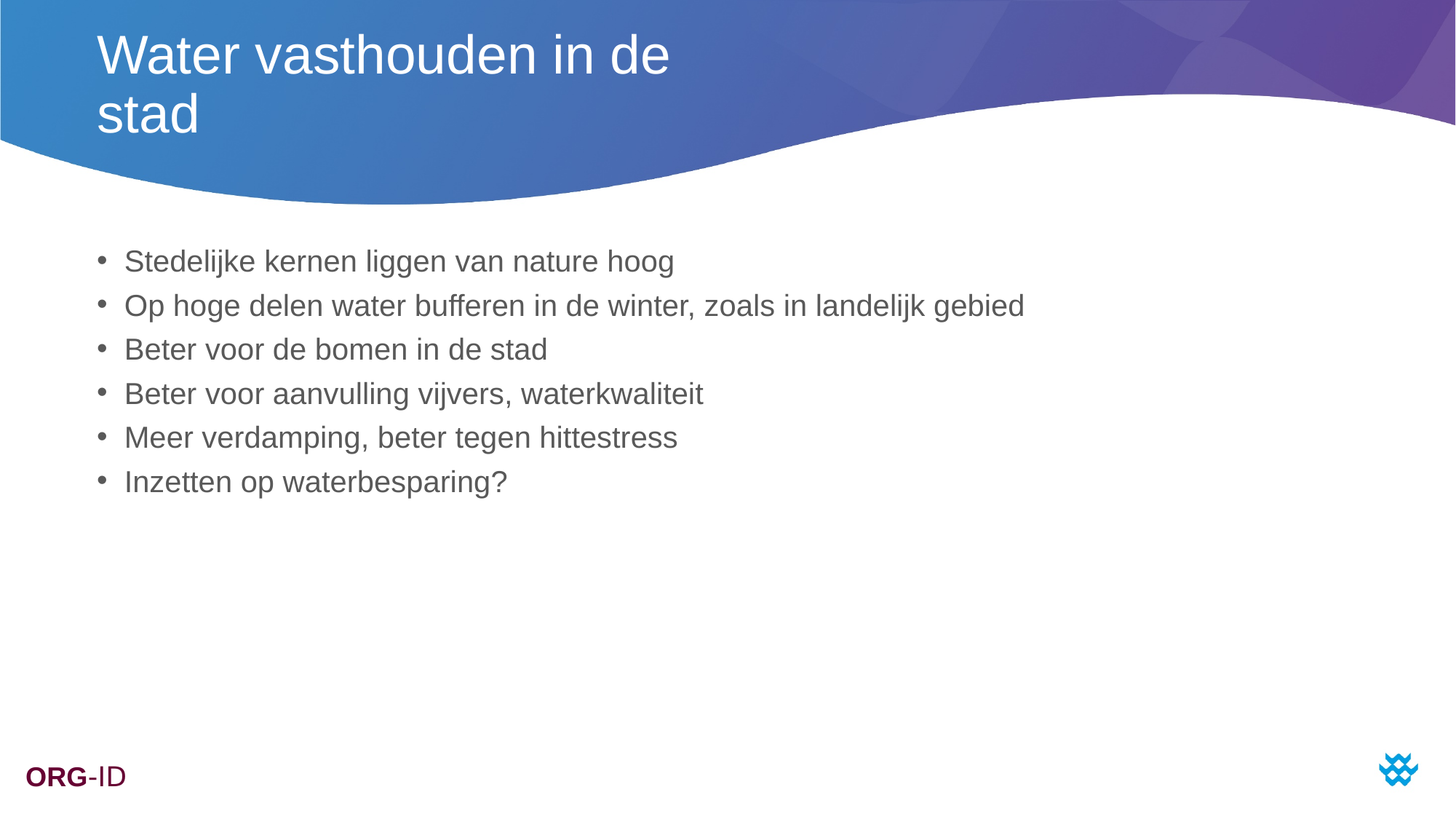

# Water vasthouden in de stad
Stedelijke kernen liggen van nature hoog
Op hoge delen water bufferen in de winter, zoals in landelijk gebied
Beter voor de bomen in de stad
Beter voor aanvulling vijvers, waterkwaliteit
Meer verdamping, beter tegen hittestress
Inzetten op waterbesparing?

ORG-ID